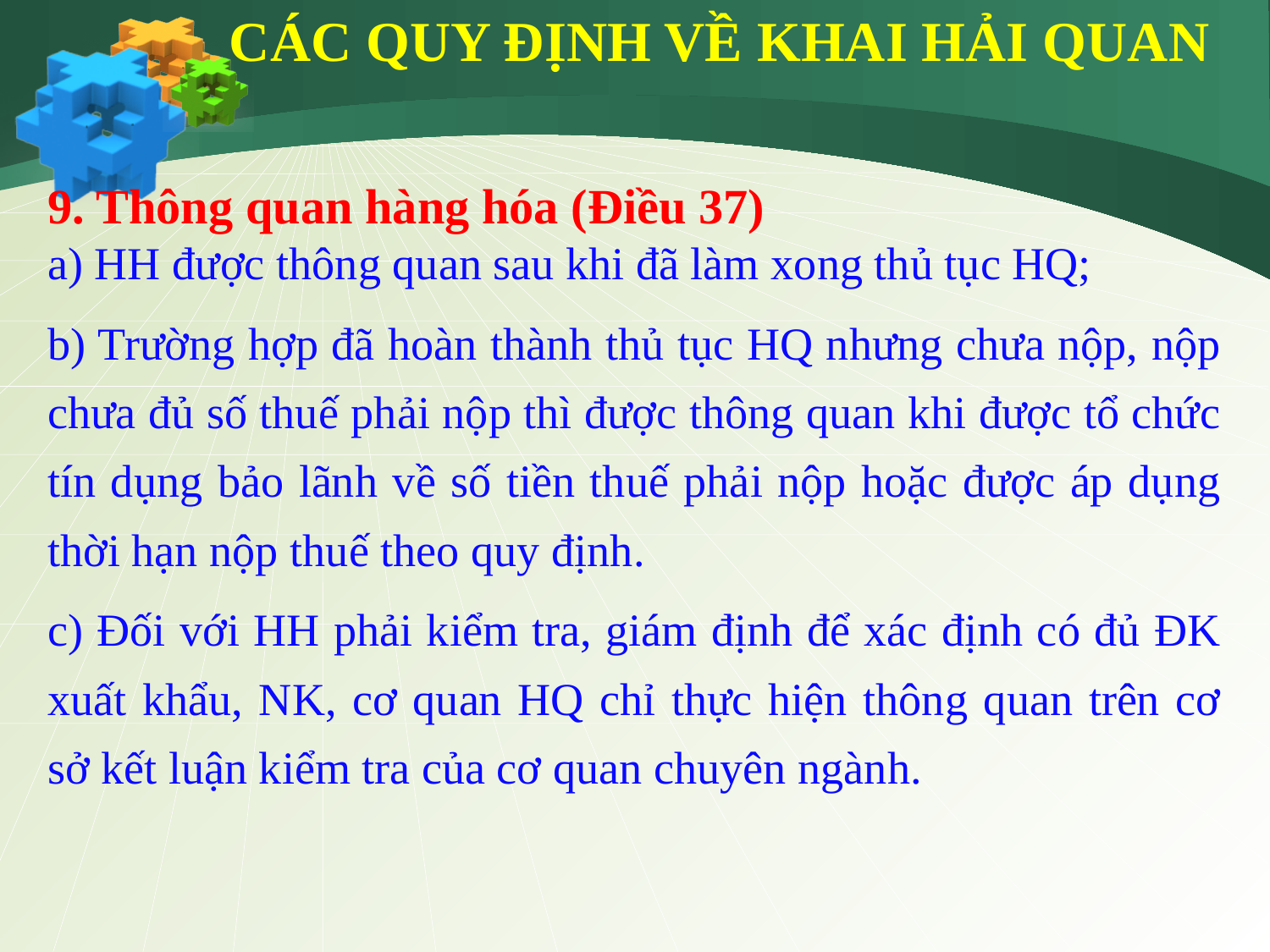

CÁC QUY ĐỊNH VỀ KHAI HẢI QUAN
9. Thông quan hàng hóa (Điều 37)
a) HH được thông quan sau khi đã làm xong thủ tục HQ;
b) Trường hợp đã hoàn thành thủ tục HQ nhưng chưa nộp, nộp chưa đủ số thuế phải nộp thì được thông quan khi được tổ chức tín dụng bảo lãnh về số tiền thuế phải nộp hoặc được áp dụng thời hạn nộp thuế theo quy định.
c) Đối với HH phải kiểm tra, giám định để xác định có đủ ĐK xuất khẩu, NK, cơ quan HQ chỉ thực hiện thông quan trên cơ sở kết luận kiểm tra của cơ quan chuyên ngành.